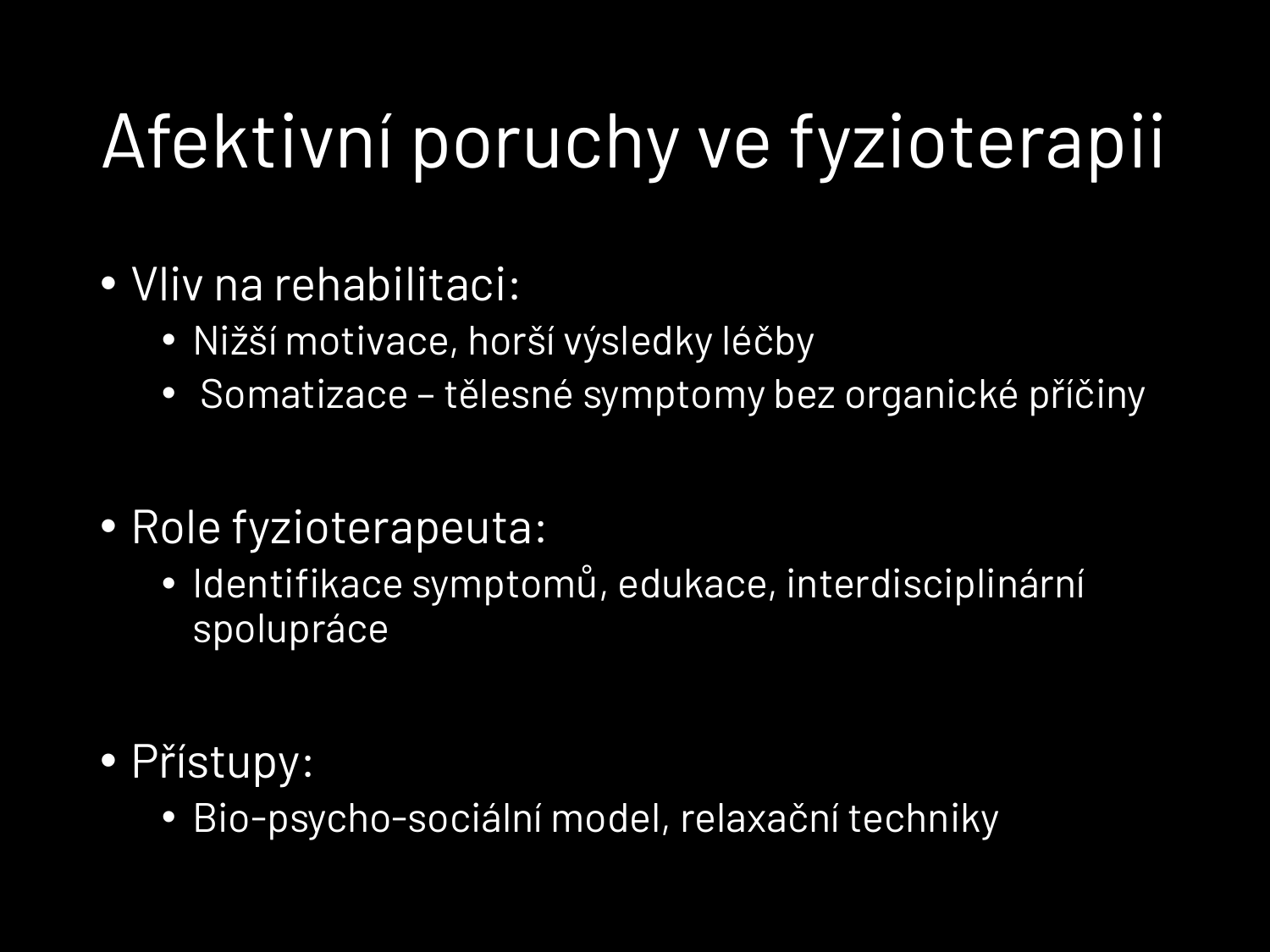

# Afektivní poruchy ve fyzioterapii
Vliv na rehabilitaci:
Nižší motivace, horší výsledky léčby
 Somatizace – tělesné symptomy bez organické příčiny

Role fyzioterapeuta:
Identifikace symptomů, edukace, interdisciplinární spolupráce

Přístupy:
Bio-psycho-sociální model, relaxační techniky